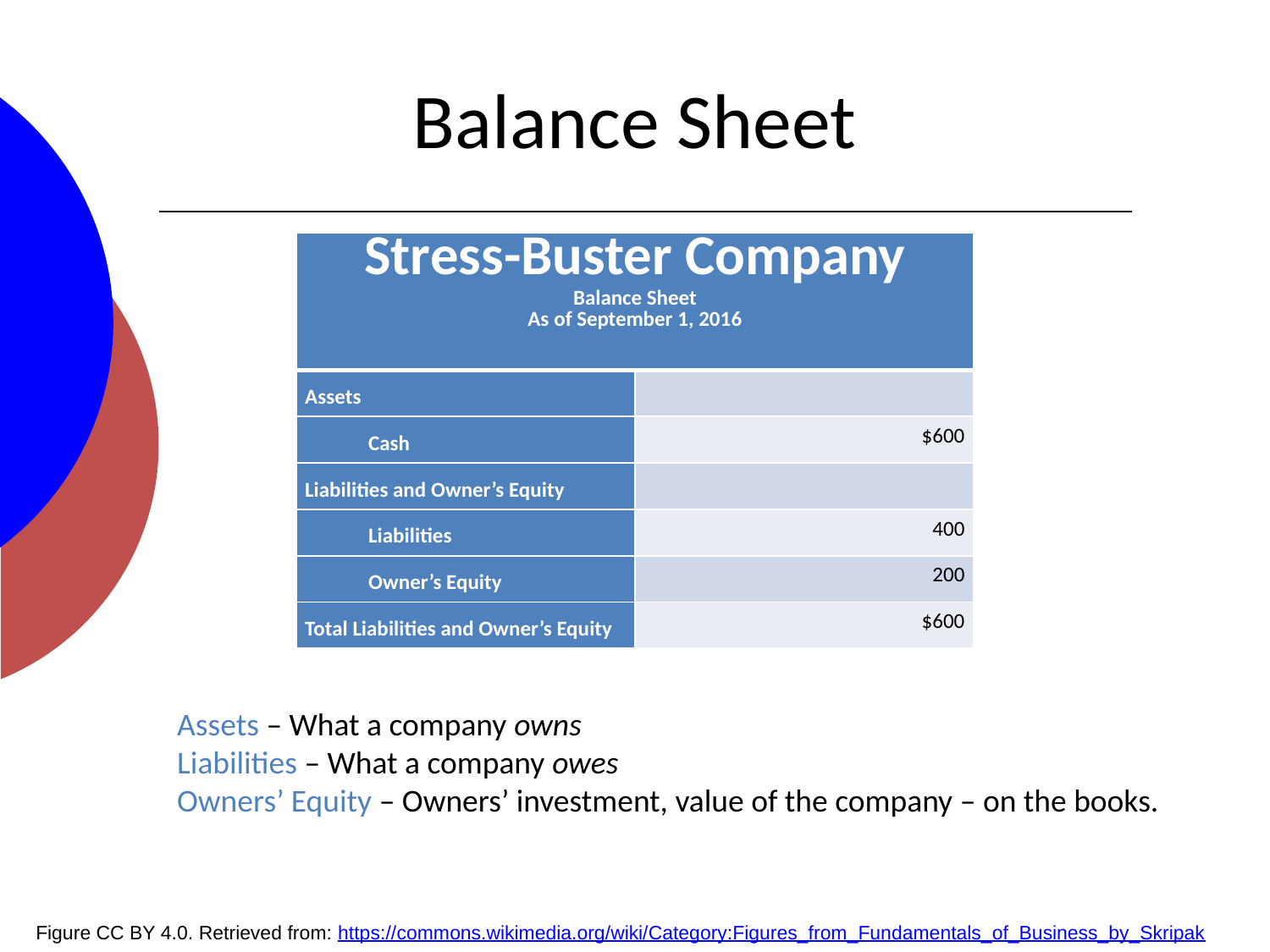

# Balance Sheet
| Stress-Buster Company Balance Sheet As of September 1, 2016 |  |
| --- | --- |
| Assets |  |
| Cash | $600 |
| Liabilities and Owner’s Equity |  |
| Liabilities | 400 |
| Owner’s Equity | 200 |
| Total Liabilities and Owner’s Equity | $600 |
Assets – What a company owns
Liabilities – What a company owes
Owners’ Equity – Owners’ investment, value of the company – on the books.
Figure CC BY 4.0. Retrieved from: https://commons.wikimedia.org/wiki/Category:Figures_from_Fundamentals_of_Business_by_Skripak